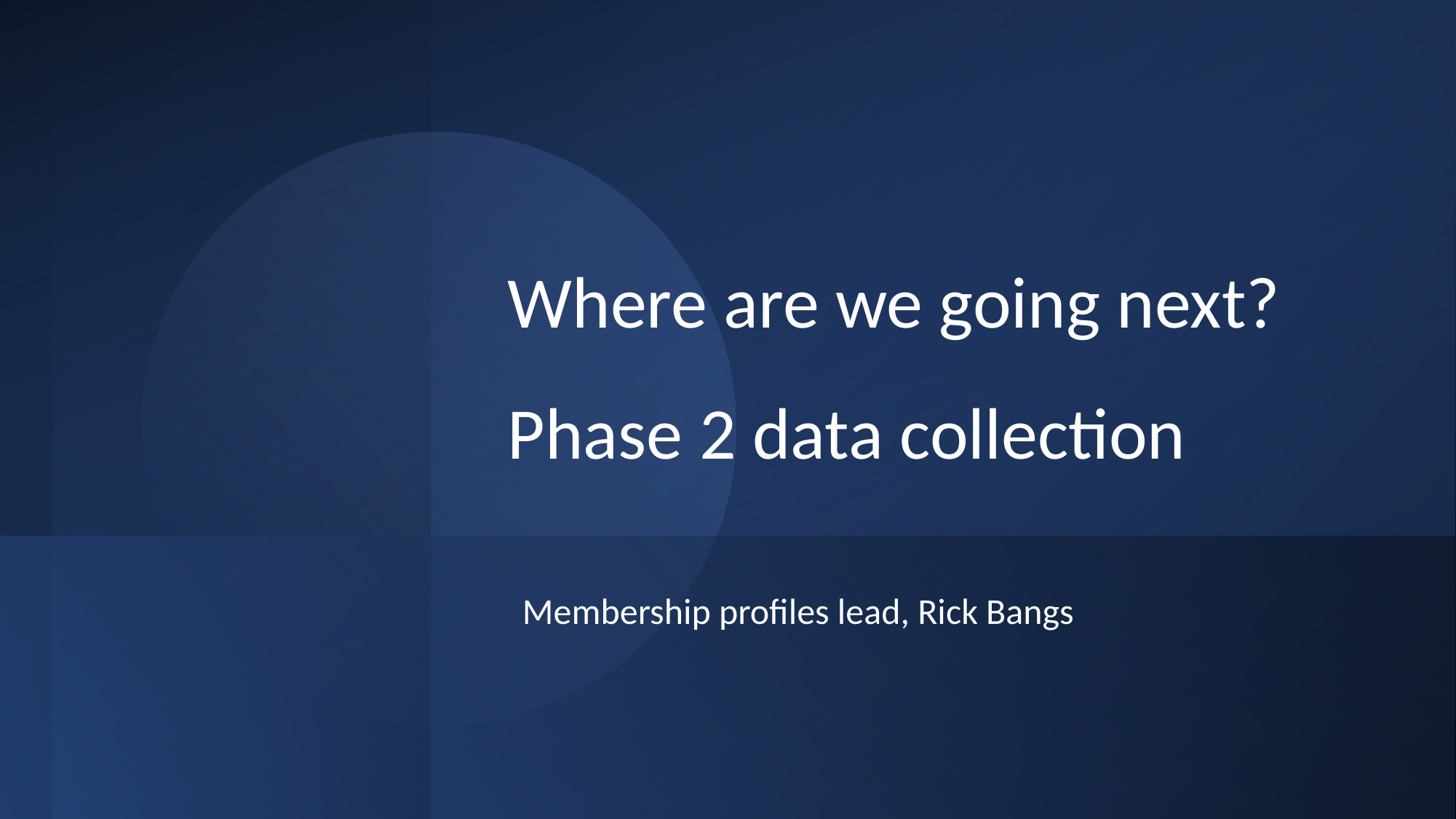

# Where are we going next? Phase 2 data collection

Membership profiles lead, Rick Bangs